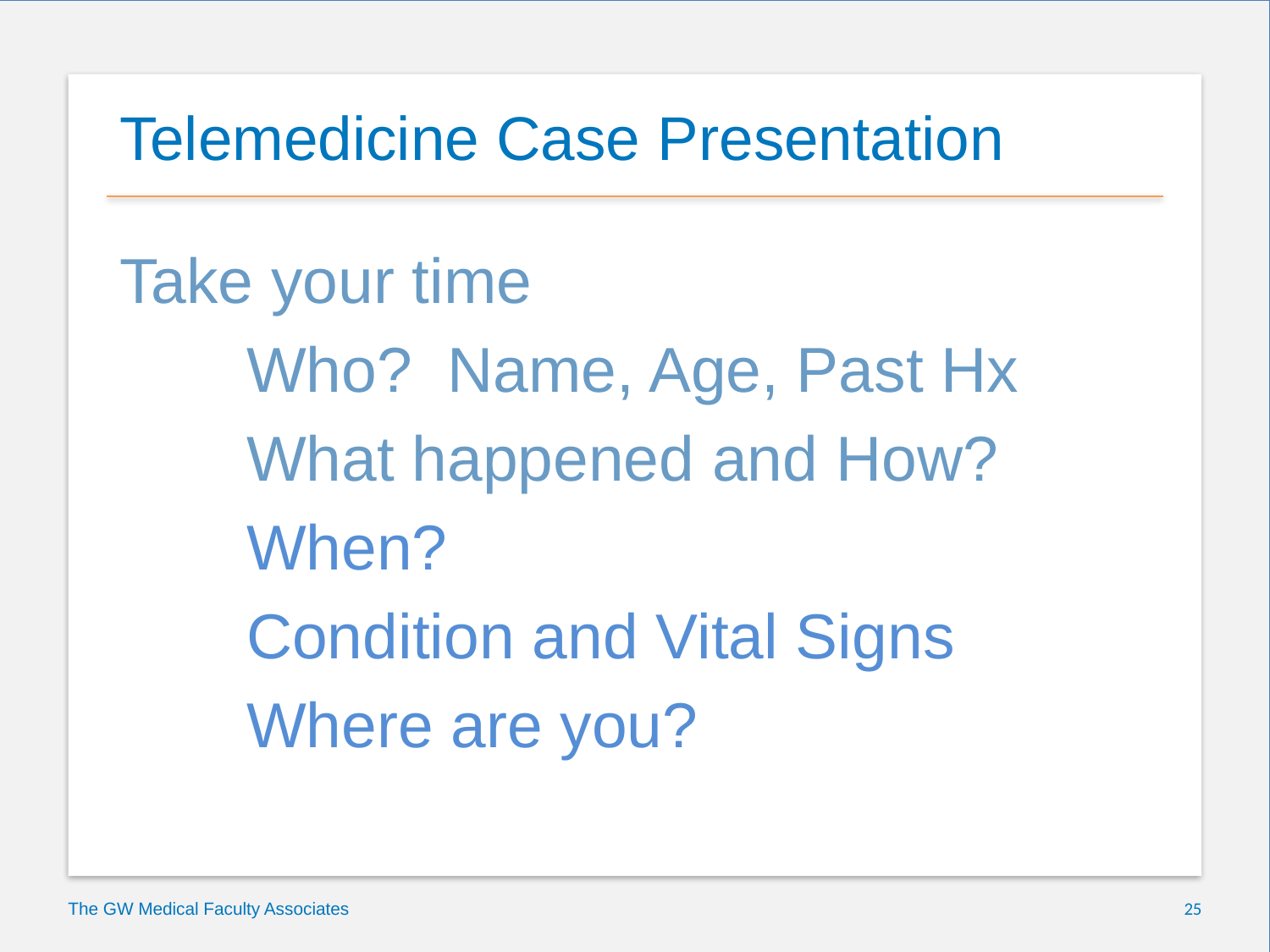

# Telemedicine Case Presentation
Take your time
	Who?  Name, Age, Past Hx
	What happened and How?
	When?
	Condition and Vital Signs
	Where are you?

The GW Medical Faculty Associates
25